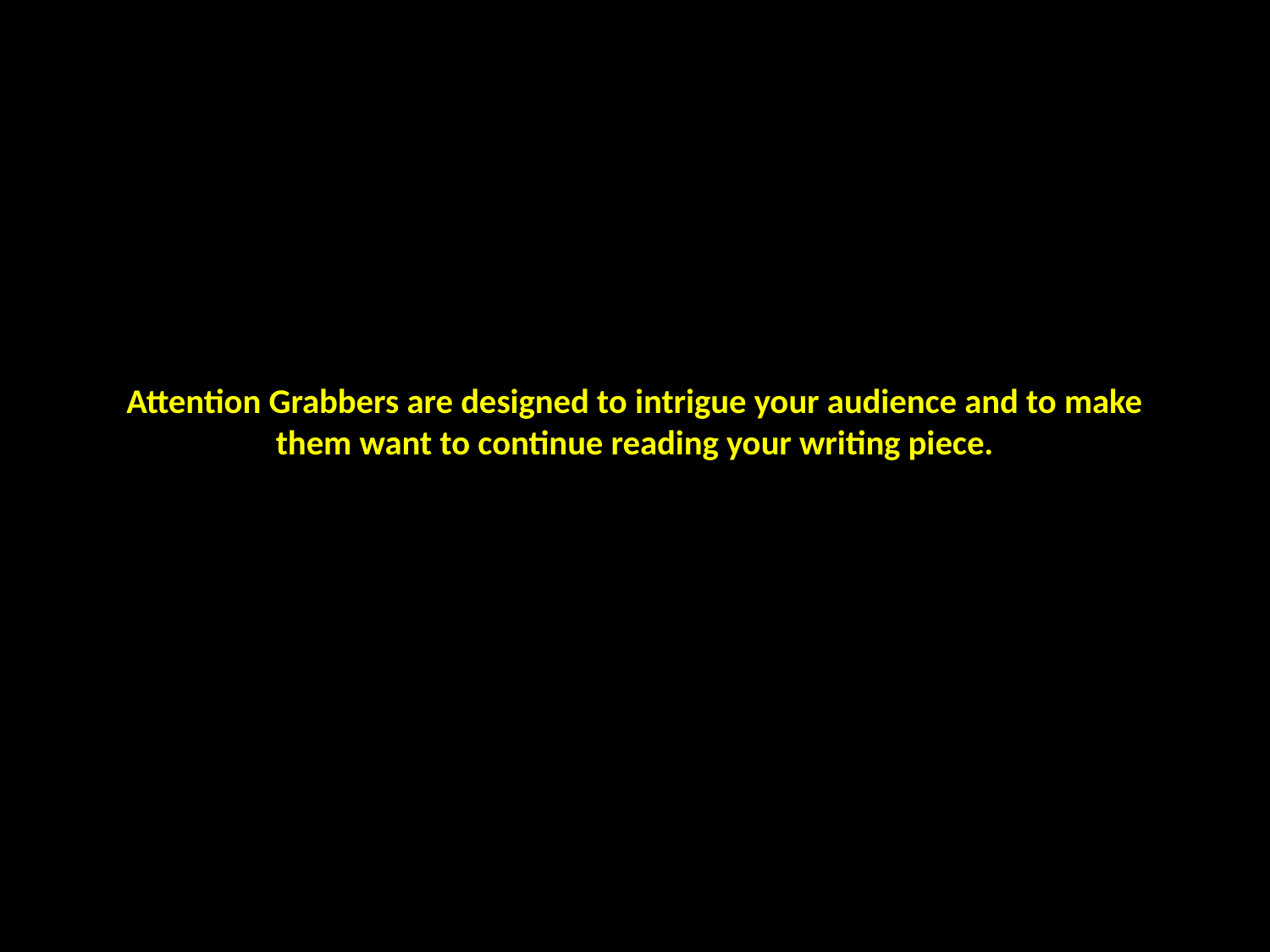

# Attention Grabbers are designed to intrigue your audience and to make them want to continue reading your writing piece.